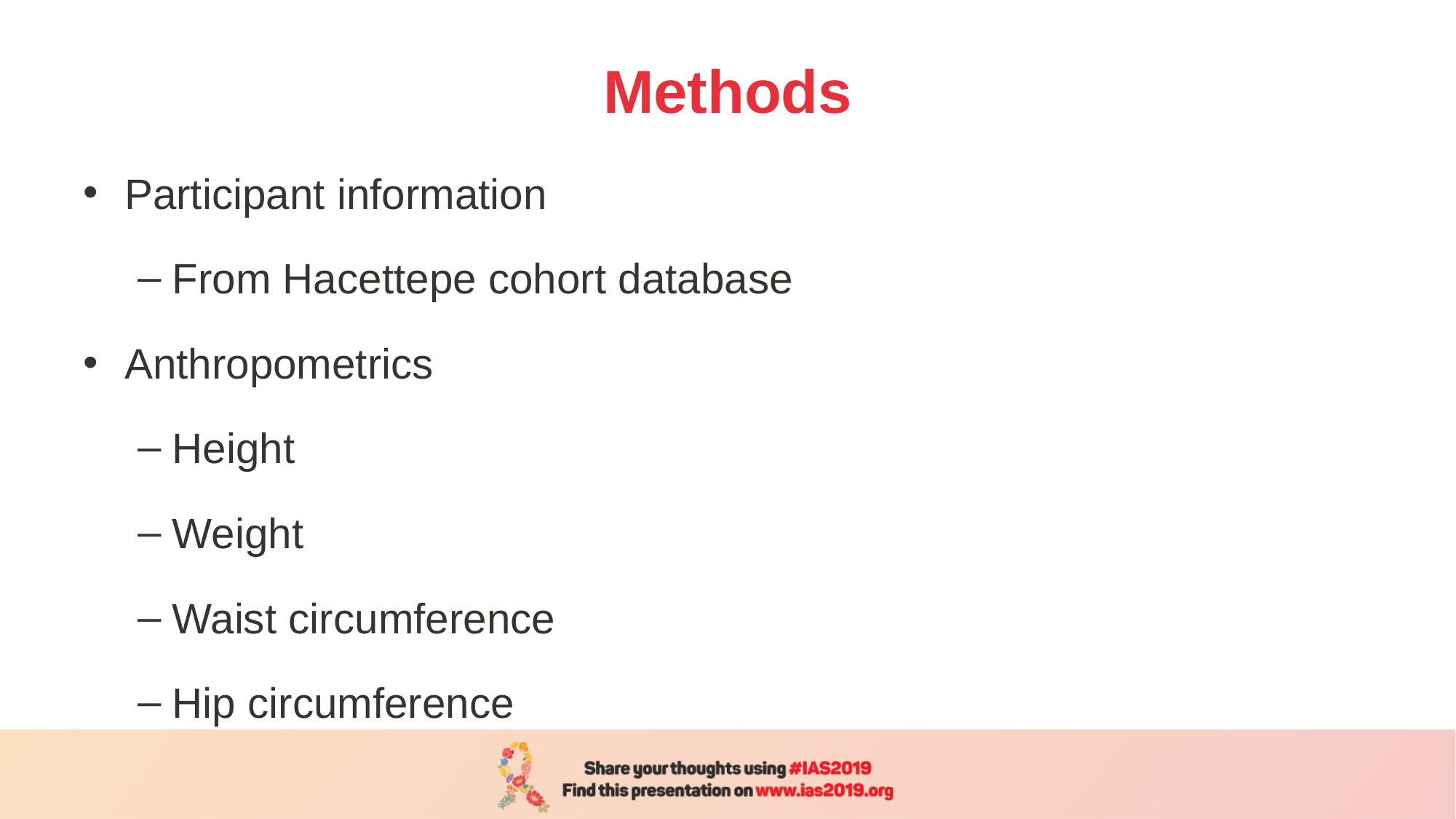

# Methods
Participant information
From Hacettepe cohort database
Anthropometrics
Height
Weight
Waist circumference
Hip circumference